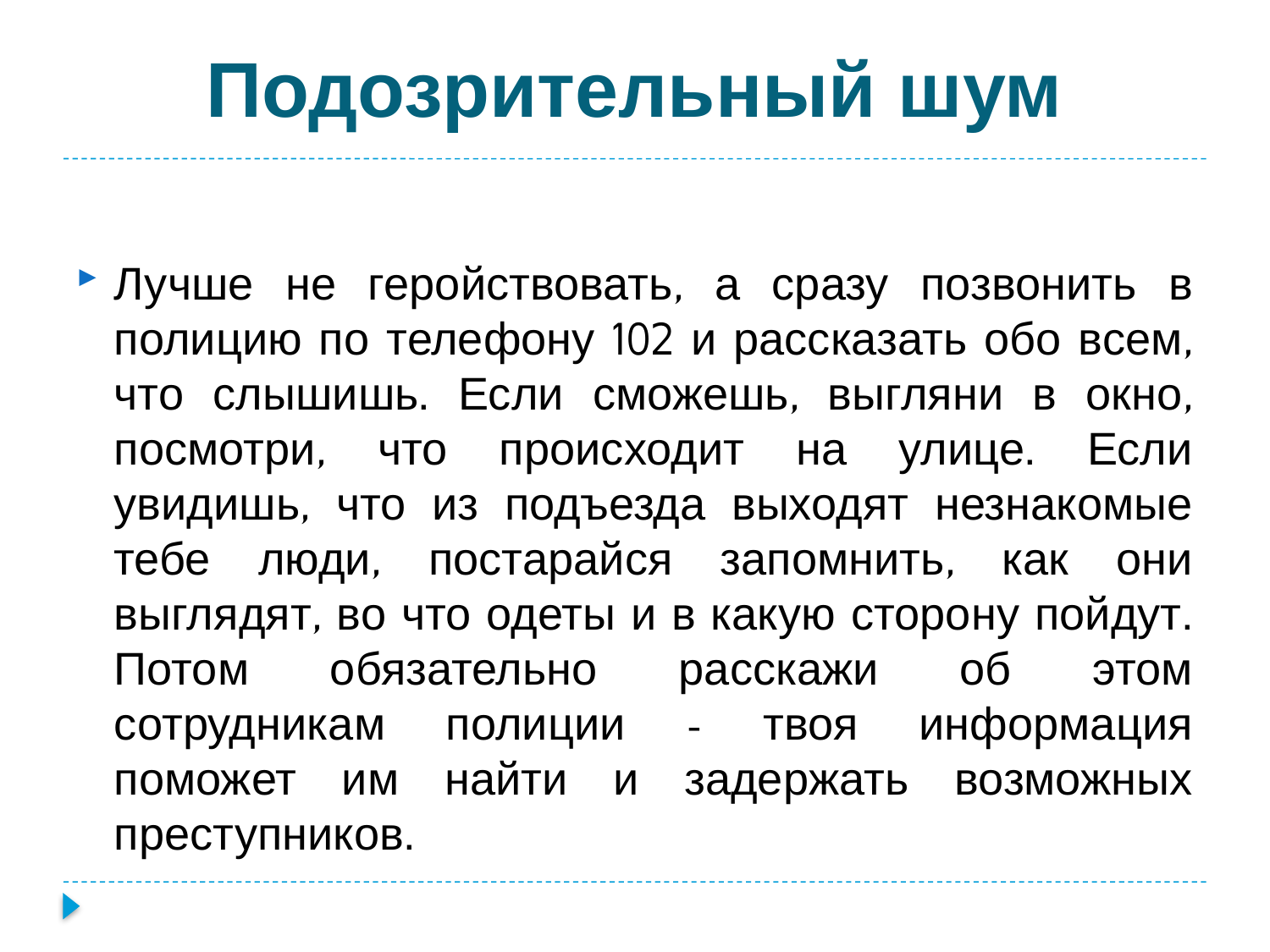

# Подозрительный шум
Лучше не геройствовать, а сразу позвонить в полицию по телефону 102 и рассказать обо всем, что слышишь. Если сможешь, выгляни в окно, посмотри, что происходит на улице. Если увидишь, что из подъезда выходят незнакомые тебе люди, постарайся запомнить, как они выглядят, во что одеты и в какую сторону пойдут. Потом обязательно расскажи об этом сотрудникам полиции - твоя информация поможет им найти и задержать возможных преступников.